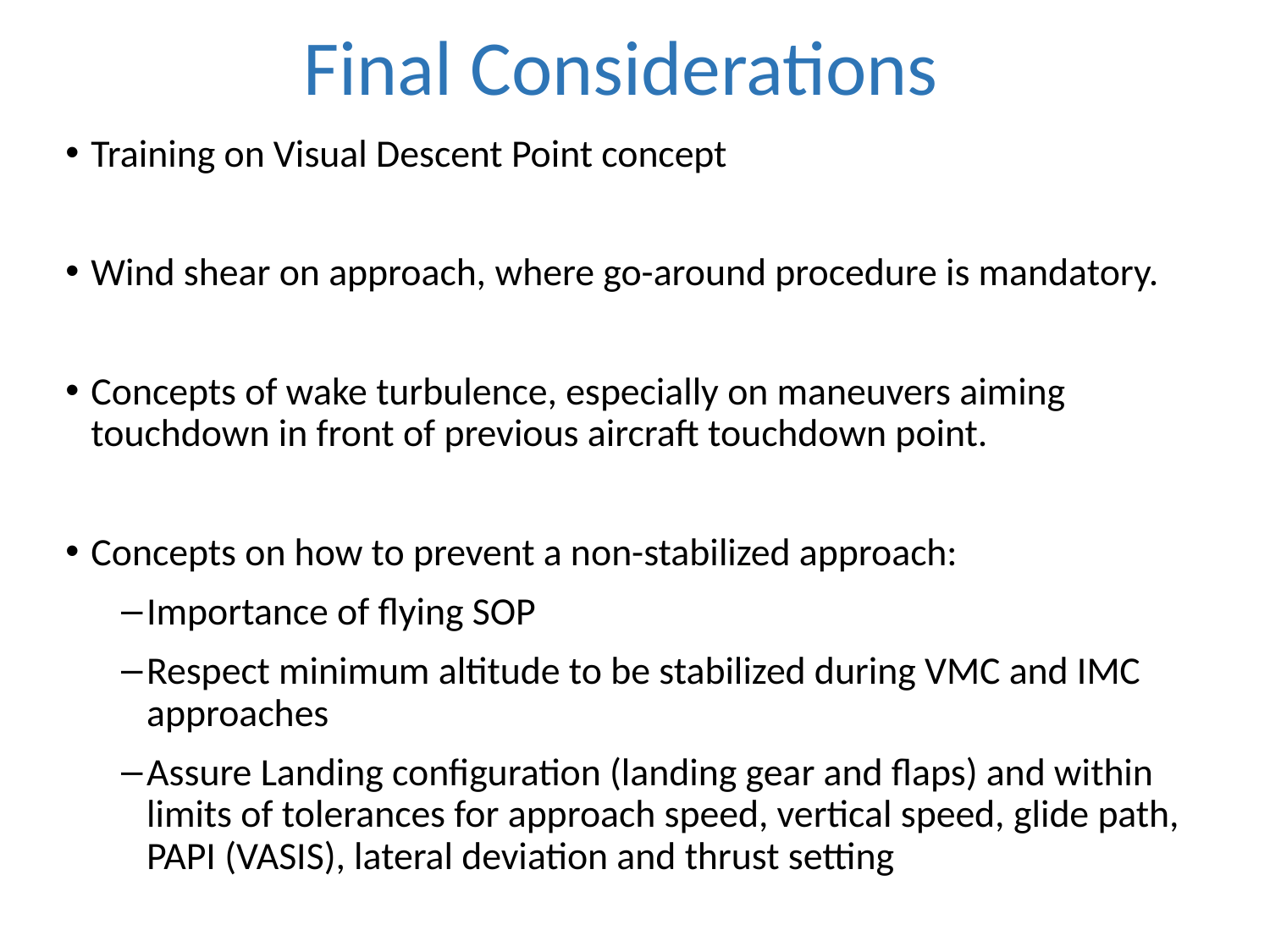

# Final Considerations
Training on Visual Descent Point concept

Wind shear on approach, where go-around procedure is mandatory.

Concepts of wake turbulence, especially on maneuvers aiming touchdown in front of previous aircraft touchdown point.

Concepts on how to prevent a non-stabilized approach:
Importance of flying SOP
Respect minimum altitude to be stabilized during VMC and IMC approaches
Assure Landing configuration (landing gear and flaps) and within limits of tolerances for approach speed, vertical speed, glide path, PAPI (VASIS), lateral deviation and thrust setting